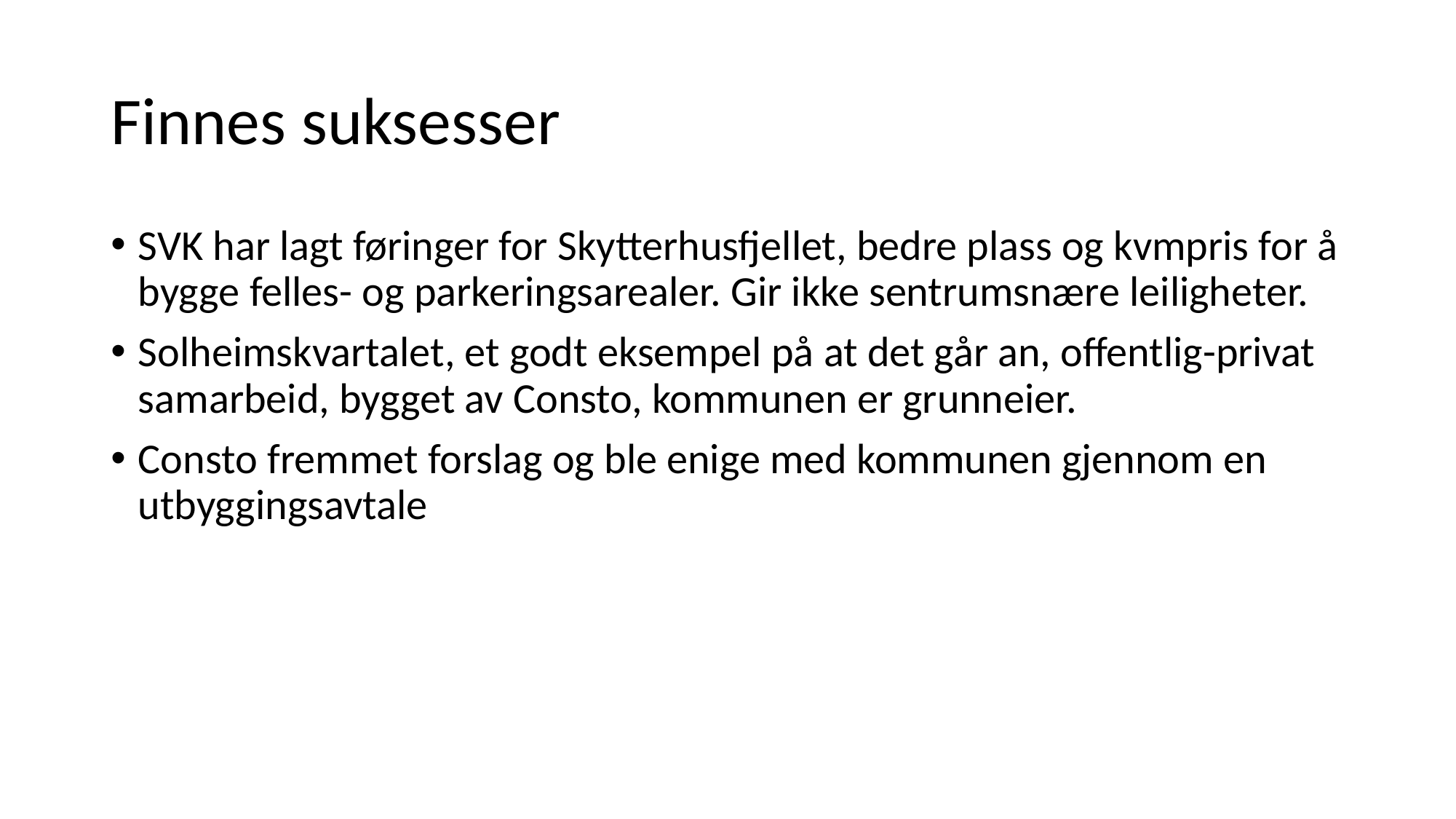

# Finnes suksesser
SVK har lagt føringer for Skytterhusfjellet, bedre plass og kvmpris for å bygge felles- og parkeringsarealer. Gir ikke sentrumsnære leiligheter.
Solheimskvartalet, et godt eksempel på at det går an, offentlig-privat samarbeid, bygget av Consto, kommunen er grunneier.
Consto fremmet forslag og ble enige med kommunen gjennom en utbyggingsavtale